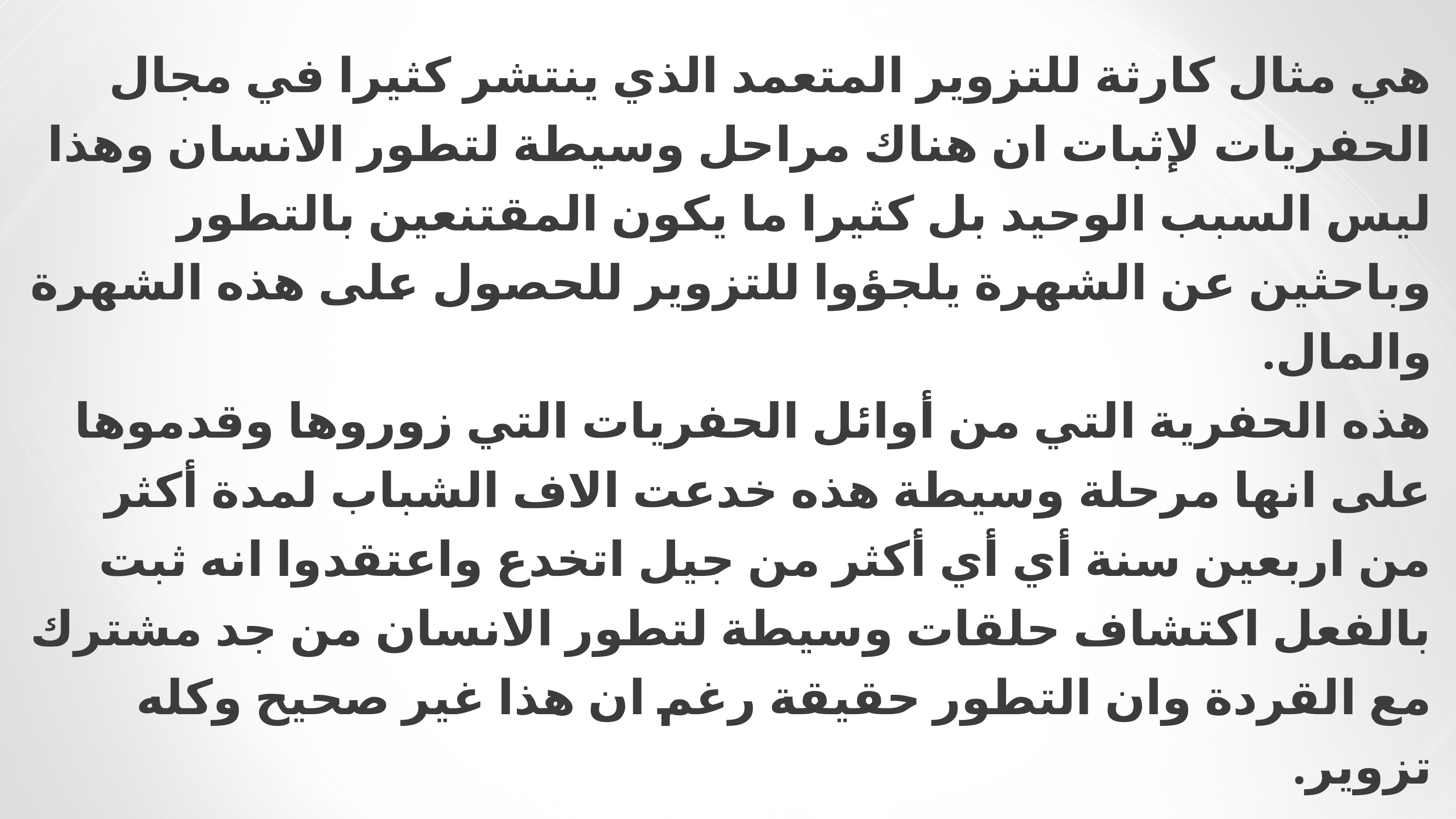

# هي مثال كارثة للتزوير المتعمد الذي ينتشر كثيرا في مجال الحفريات لإثبات ان هناك مراحل وسيطة لتطور الانسان وهذا ليس السبب الوحيد بل كثيرا ما يكون المقتنعين بالتطور وباحثين عن الشهرة يلجؤوا للتزوير للحصول على هذه الشهرة والمال. هذه الحفرية التي من أوائل الحفريات التي زوروها وقدموها على انها مرحلة وسيطة هذه خدعت الاف الشباب لمدة أكثر من اربعين سنة أي أي أكثر من جيل اتخدع واعتقدوا انه ثبت بالفعل اكتشاف حلقات وسيطة لتطور الانسان من جد مشترك مع القردة وان التطور حقيقة رغم ان هذا غير صحيح وكله تزوير.